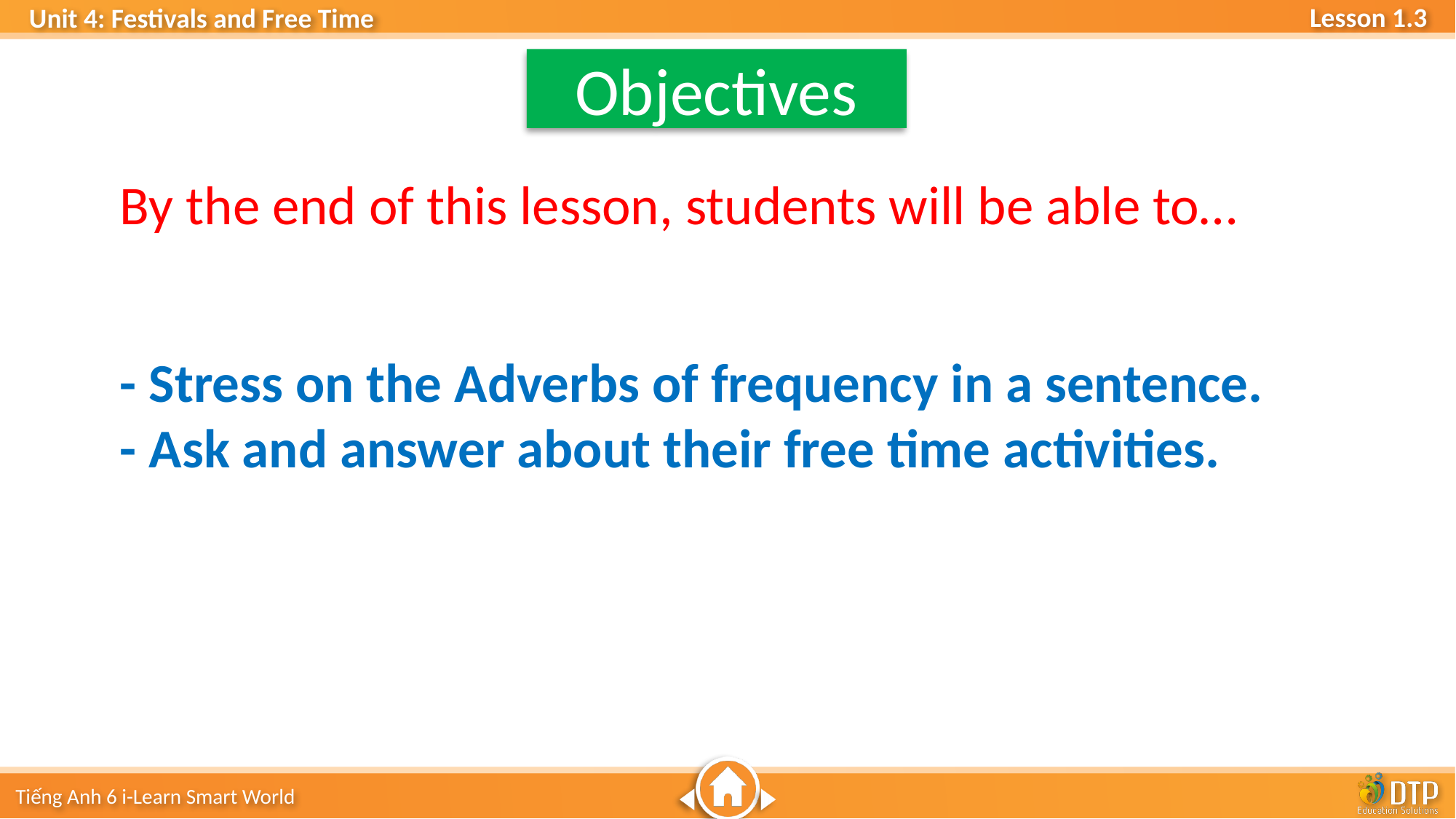

Objectives
By the end of this lesson, students will be able to…

- Stress on the Adverbs of frequency in a sentence.
- Ask and answer about their free time activities.